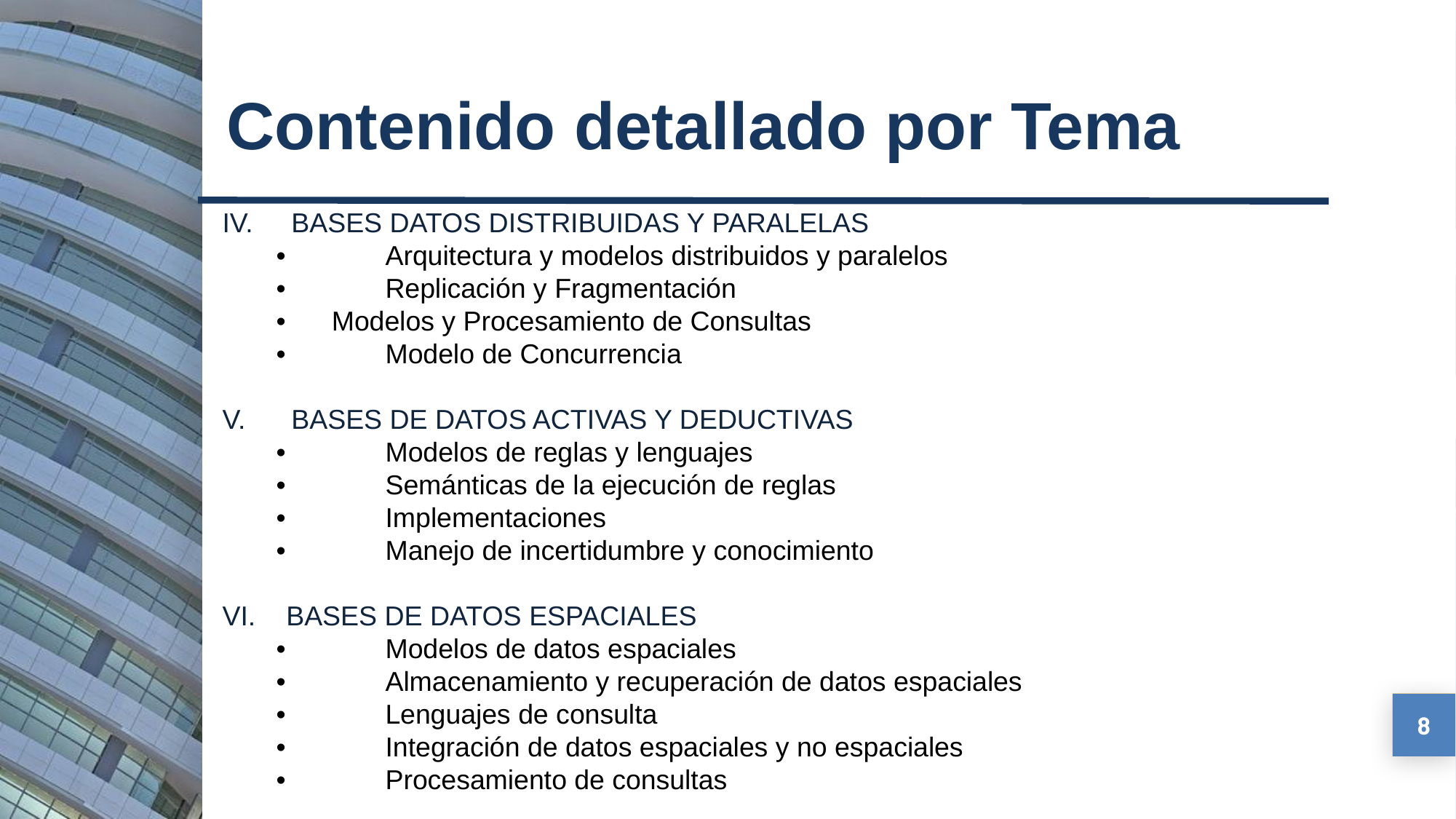

Contenido detallado por Tema
IV.     BASES DATOS DISTRIBUIDAS Y PARALELAS
•	Arquitectura y modelos distribuidos y paralelos
•	Replicación y Fragmentación
•      Modelos y Procesamiento de Consultas
•	Modelo de Concurrencia

V.      BASES DE DATOS ACTIVAS Y DEDUCTIVAS
•	Modelos de reglas y lenguajes
•	Semánticas de la ejecución de reglas
•	Implementaciones
•	Manejo de incertidumbre y conocimiento

VI.    BASES DE DATOS ESPACIALES
•	Modelos de datos espaciales
•	Almacenamiento y recuperación de datos espaciales
•	Lenguajes de consulta
•	Integración de datos espaciales y no espaciales
•	Procesamiento de consultas
8